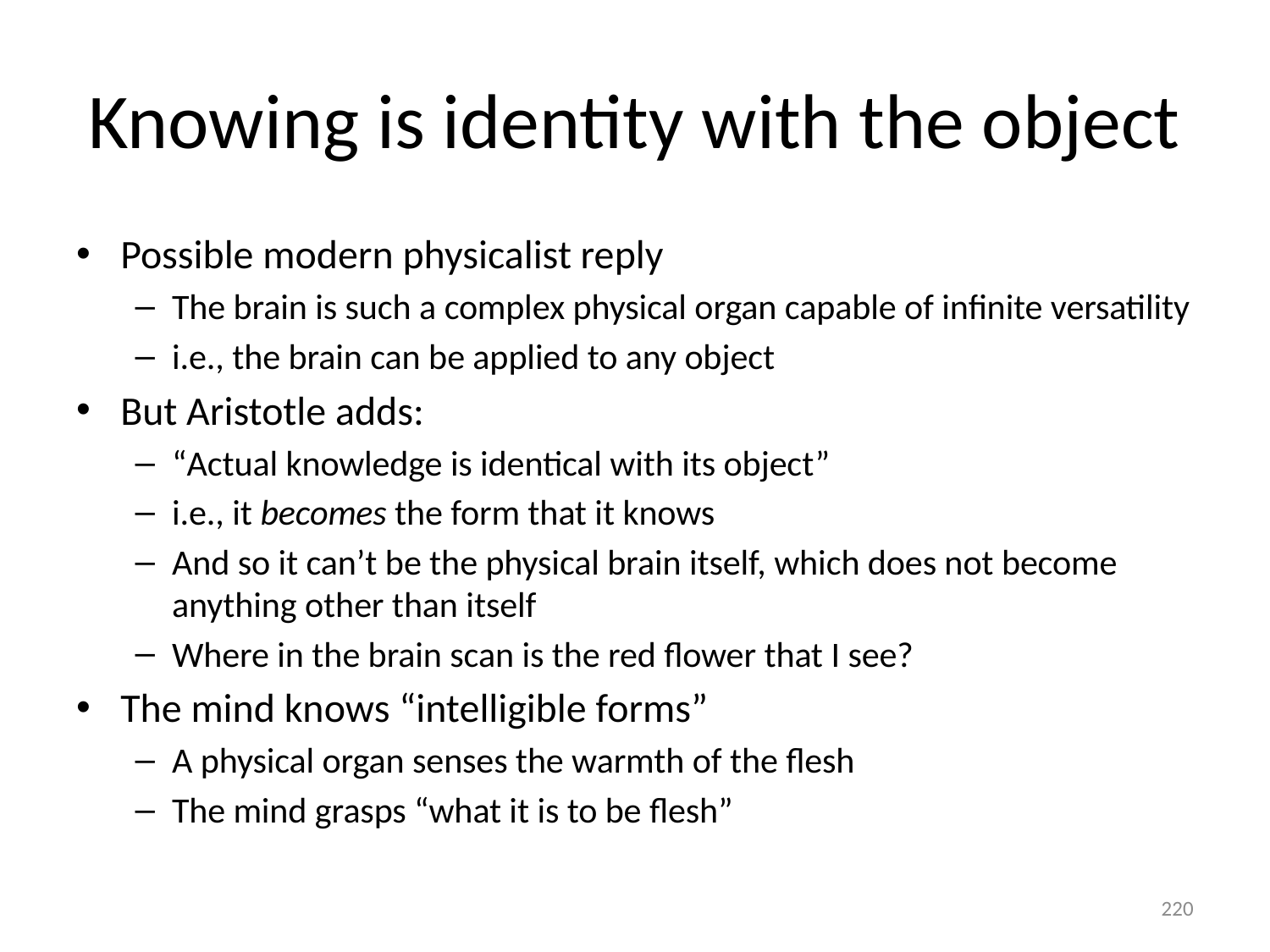

# Knowing is identity with the object
Possible modern physicalist reply
The brain is such a complex physical organ capable of infinite versatility
i.e., the brain can be applied to any object
But Aristotle adds:
“Actual knowledge is identical with its object”
i.e., it becomes the form that it knows
And so it can’t be the physical brain itself, which does not become anything other than itself
Where in the brain scan is the red flower that I see?
The mind knows “intelligible forms”
A physical organ senses the warmth of the flesh
The mind grasps “what it is to be flesh”
220